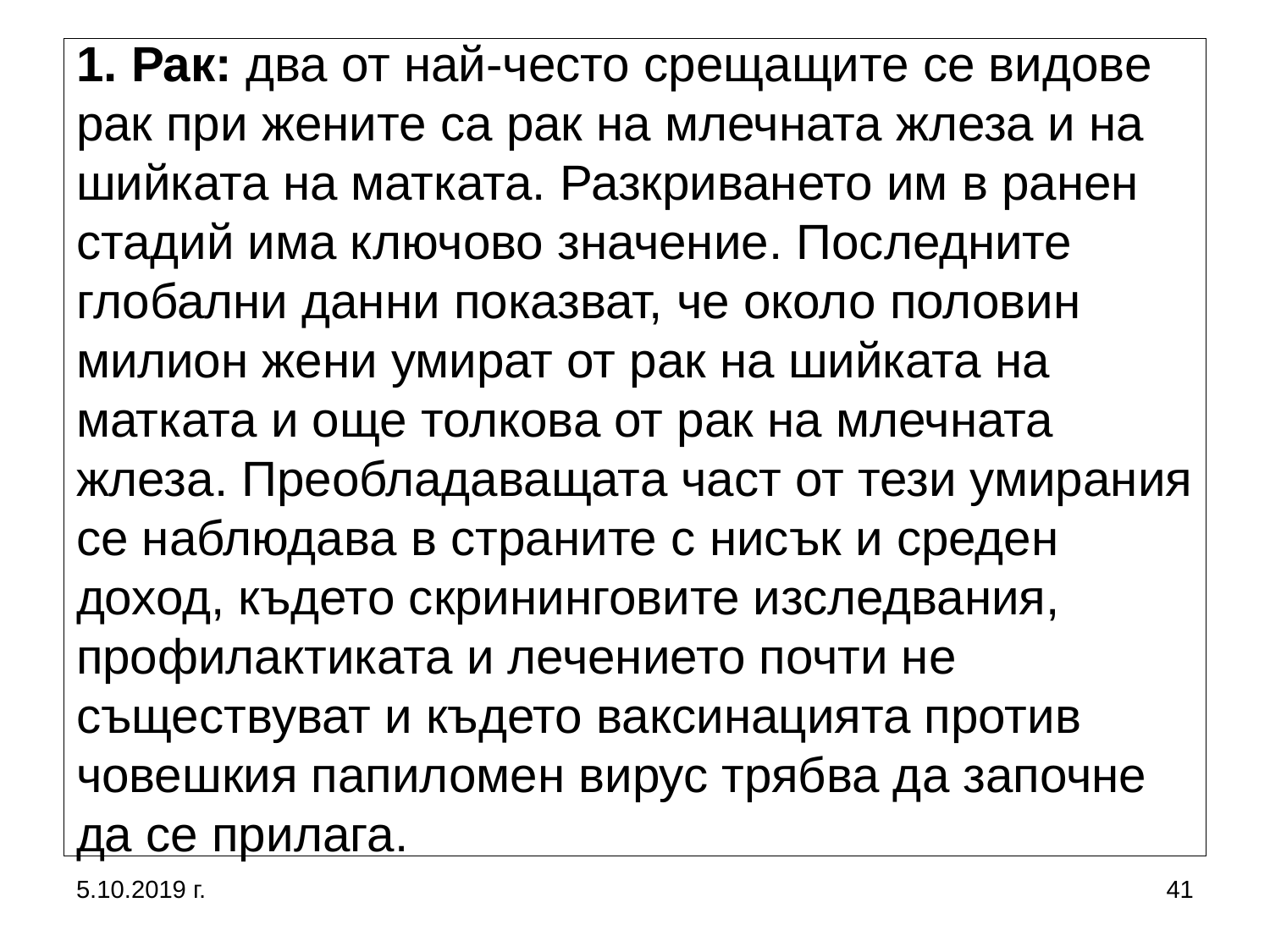

# 1. Рак: два от най-често срещащите се видове рак при жените са рак на млечната жлеза и на шийката на матката. Разкриването им в ранен стадий има ключово значение. Последните глобални данни показват, че около половин милион жени умират от рак на шийката на матката и още толкова от рак на млечната жлеза. Преобладаващата част от тези умирания се наблюдава в страните с нисък и среден доход, където скрининговите изследвания, профилактиката и лечението почти не съществуват и където ваксинацията против човешкия папиломен вирус трябва да започне да се прилага.
5.10.2019 г.
41